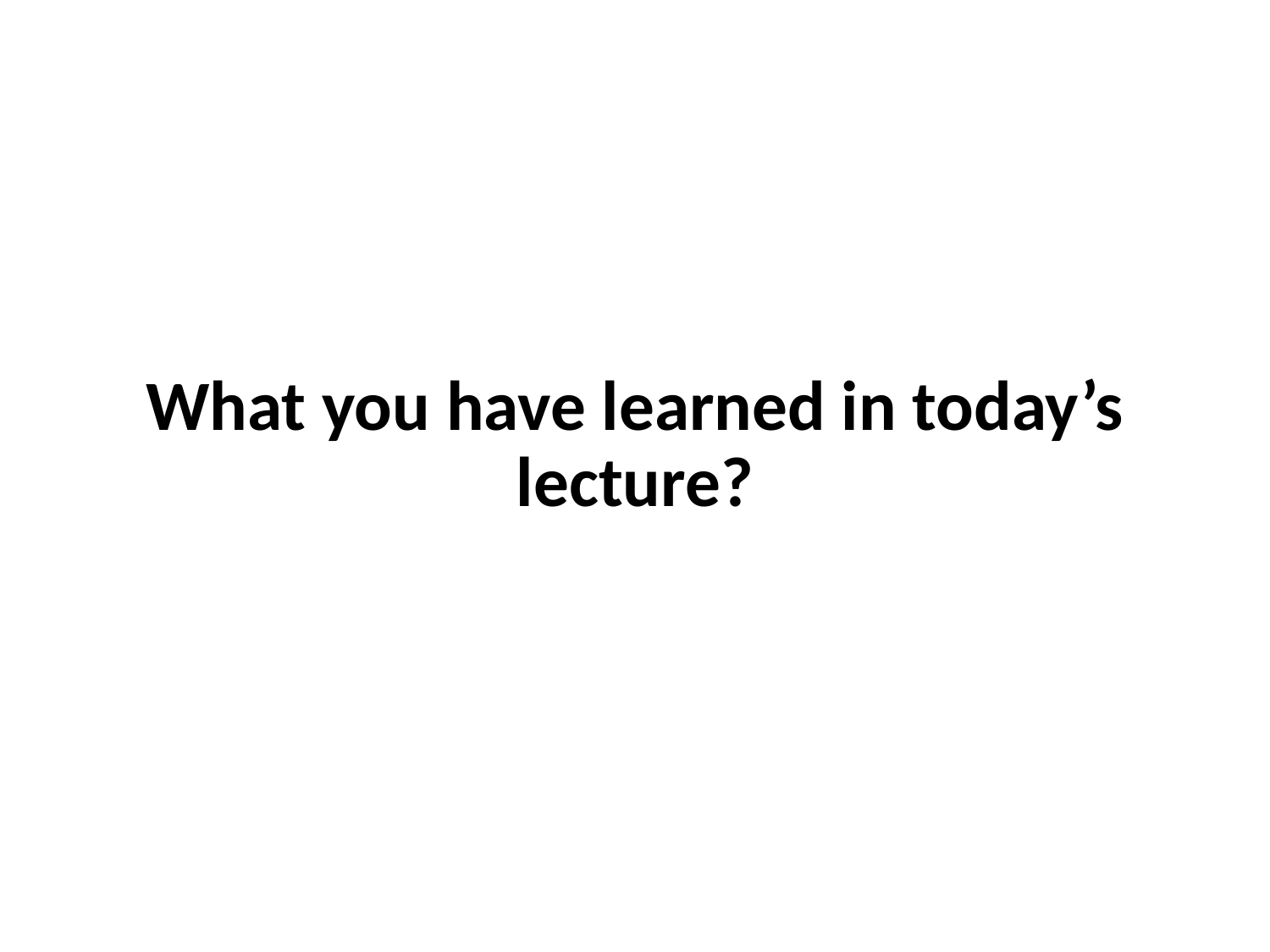

What you have learned in today’s lecture?